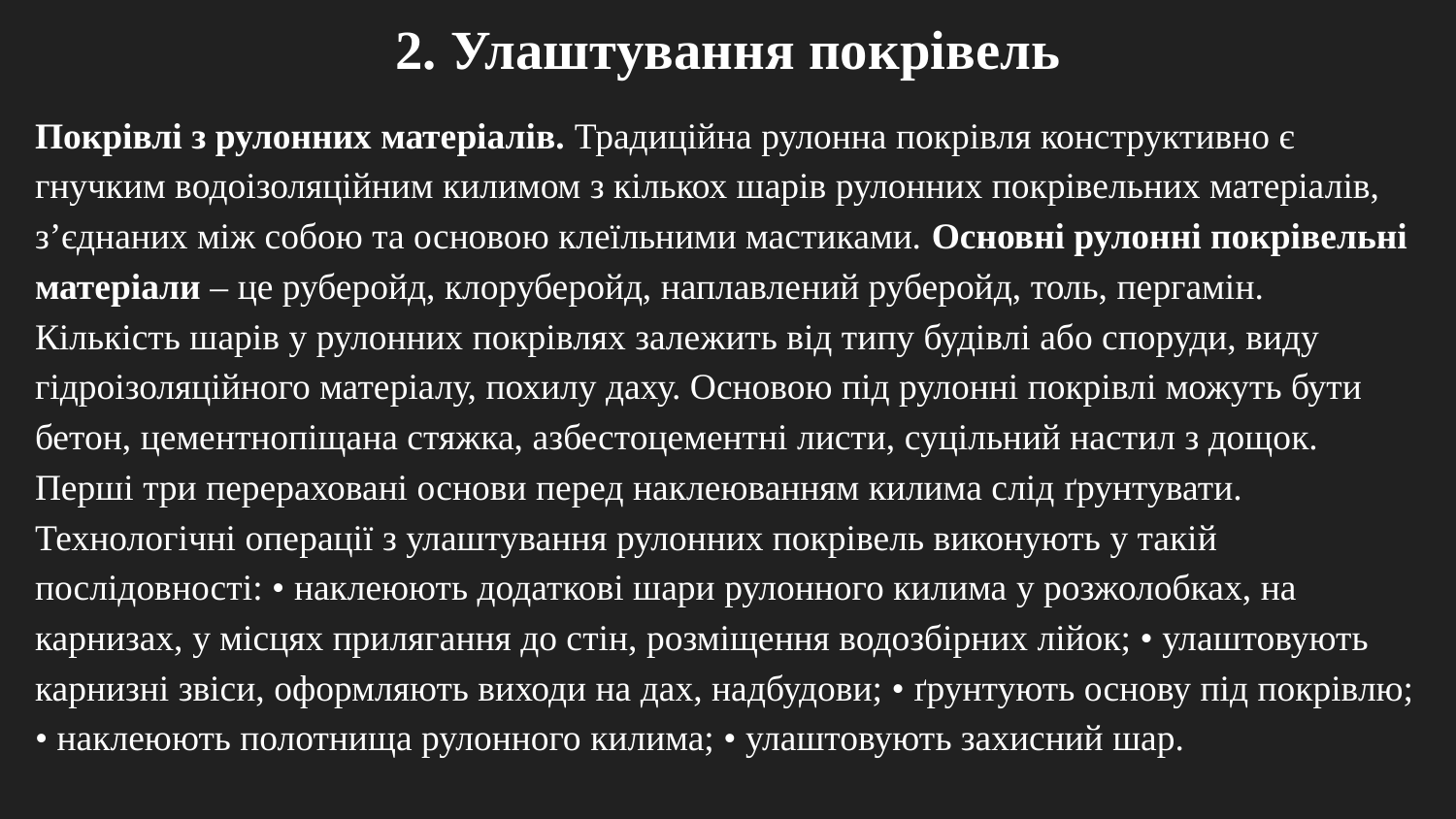

# 2. Улаштування покрівель
Покрівлі з рулонних матеріалів. Традиційна рулонна покрівля конструктивно є гнучким водоізоляційним килимом з кількох шарів рулонних покрівельних матеріалів, з’єднаних між собою та основою клеїльними мастиками. Основні рулонні покрівельні матеріали – це руберойд, клоруберойд, наплавлений руберойд, толь, пергамін. Кількість шарів у рулонних покрівлях залежить від типу будівлі або споруди, виду гідроізоляційного матеріалу, похилу даху. Основою під рулонні покрівлі можуть бути бетон, цементнопіщана стяжка, азбестоцементні листи, суцільний настил з дощок. Перші три перераховані основи перед наклеюванням килима слід ґрунтувати. Технологічні операції з улаштування рулонних покрівель виконують у такій послідовності: • наклеюють додаткові шари рулонного килима у розжолобках, на карнизах, у місцях прилягання до стін, розміщення водозбірних лійок; • улаштовують карнизні звіси, оформляють виходи на дах, надбудови; • ґрунтують основу під покрівлю; • наклеюють полотнища рулонного килима; • улаштовують захисний шар.